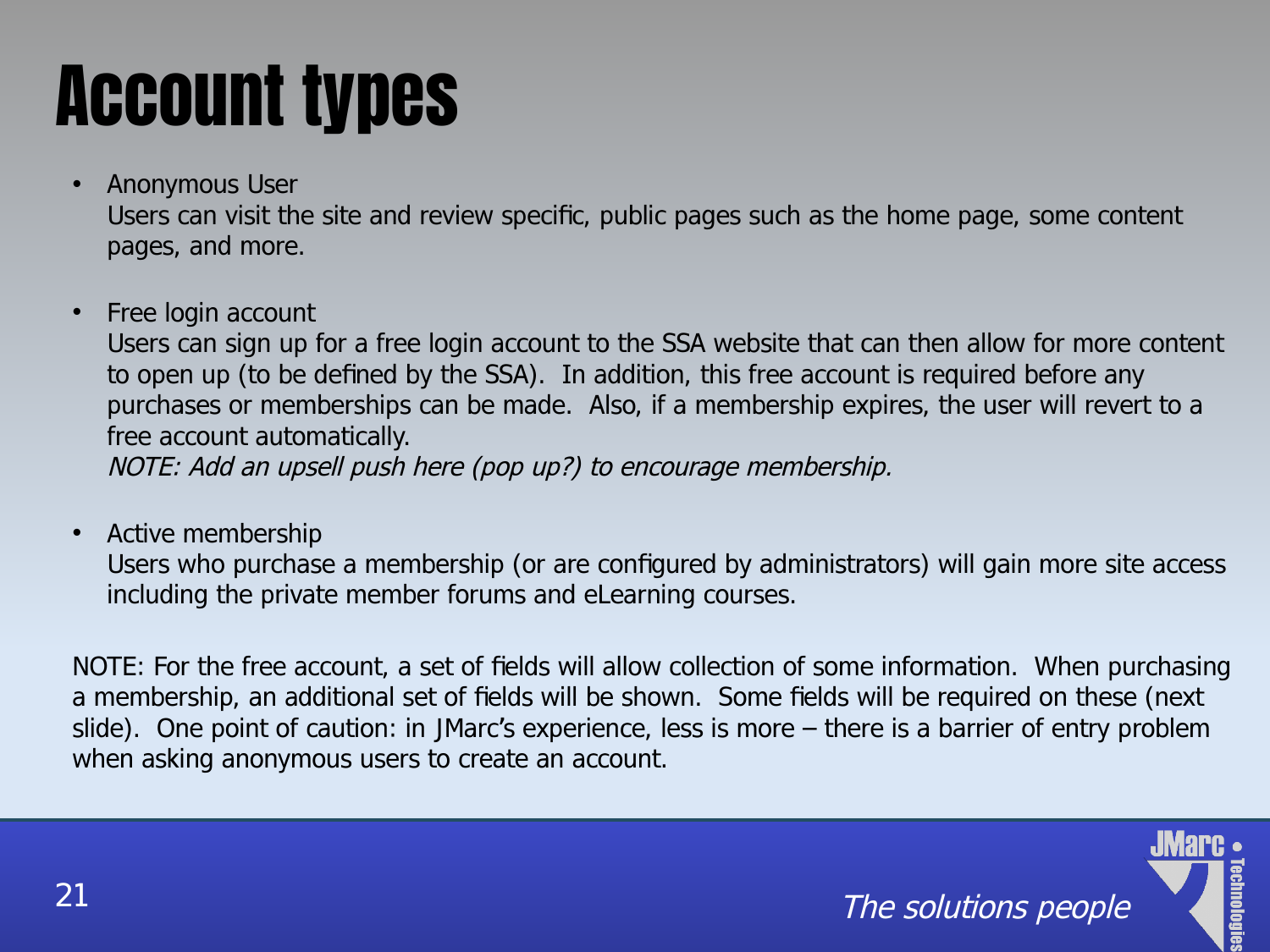

# Account types

Anonymous User
Users can visit the site and review specific, public pages such as the home page, some content pages, and more.
Free login account
Users can sign up for a free login account to the SSA website that can then allow for more content to open up (to be defined by the SSA).  In addition, this free account is required before any purchases or memberships can be made.  Also, if a membership expires, the user will revert to a free account automatically.
NOTE: Add an upsell push here (pop up?) to encourage membership.
Active membership
Users who purchase a membership (or are configured by administrators) will gain more site access including the private member forums and eLearning courses.

NOTE: For the free account, a set of fields will allow collection of some information.  When purchasing a membership, an additional set of fields will be shown.  Some fields will be required on these (next slide).  One point of caution: in JMarc’s experience, less is more – there is a barrier of entry problem when asking anonymous users to create an account.
21